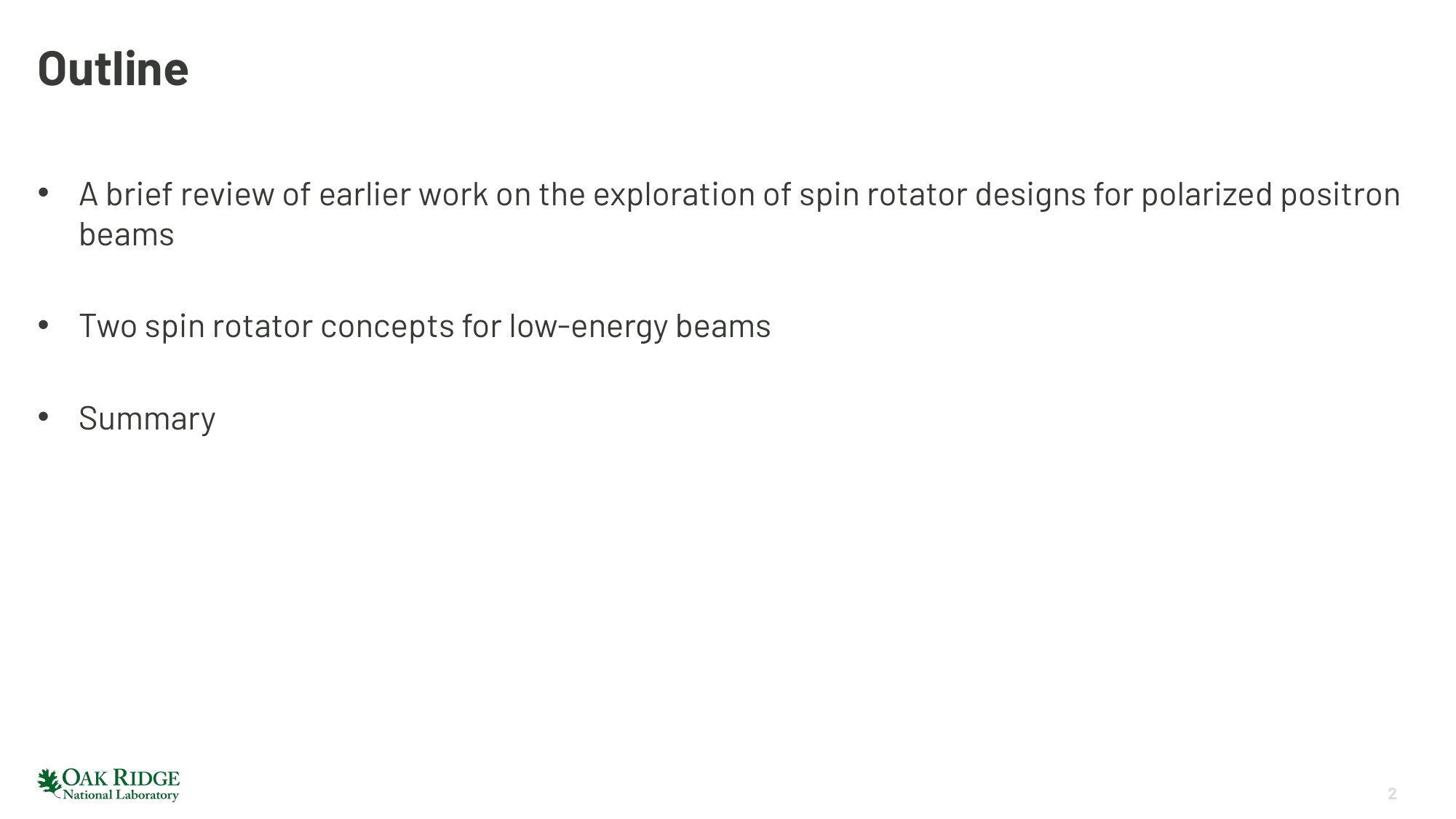

# Outline
A brief review of earlier work on the exploration of spin rotator designs for polarized positron beams

Two spin rotator concepts for low-energy beams

Summary